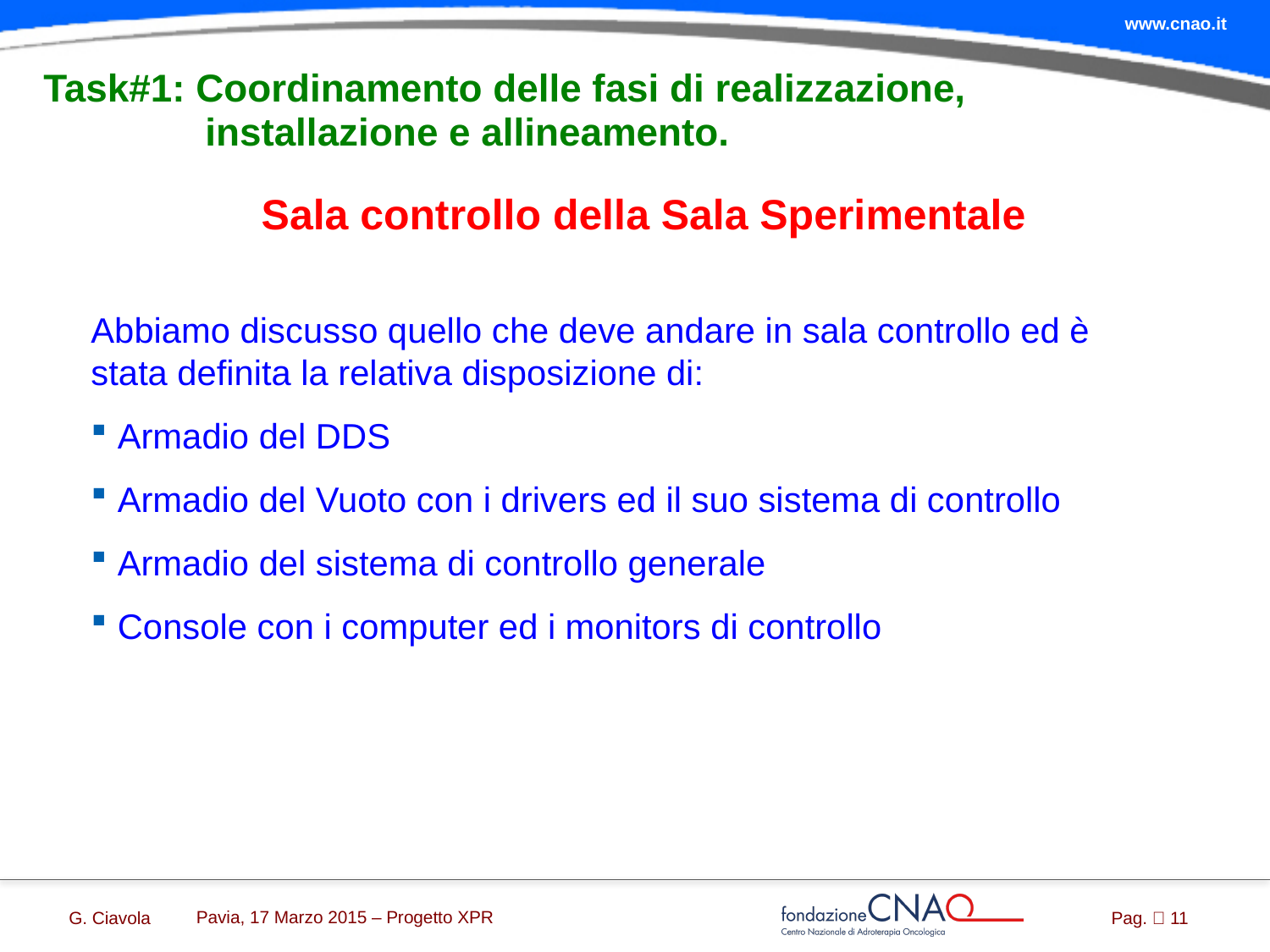

# Task#1: Coordinamento delle fasi di realizzazione, installazione e allineamento.
Sala controllo della Sala Sperimentale
Abbiamo discusso quello che deve andare in sala controllo ed è stata definita la relativa disposizione di:
Armadio del DDS
Armadio del Vuoto con i drivers ed il suo sistema di controllo
Armadio del sistema di controllo generale
Console con i computer ed i monitors di controllo